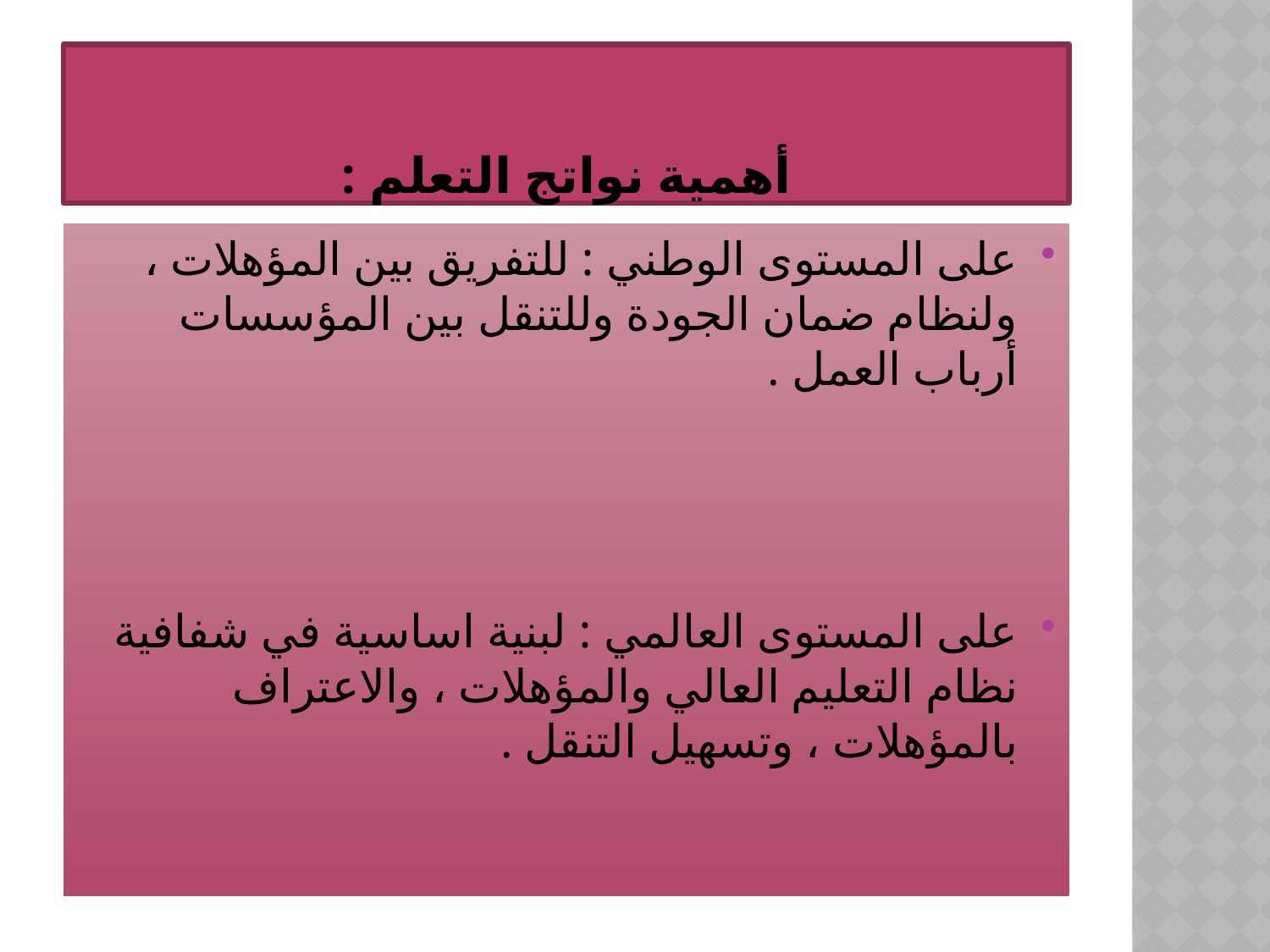

# أهمية نواتج التعلم :
على المستوى الوطني : للتفريق بين المؤهلات ، ولنظام ضمان الجودة وللتنقل بين المؤسسات أرباب العمل .

على المستوى العالمي : لبنية اساسية في شفافية نظام التعليم العالي والمؤهلات ، والاعتراف بالمؤهلات ، وتسهيل التنقل .